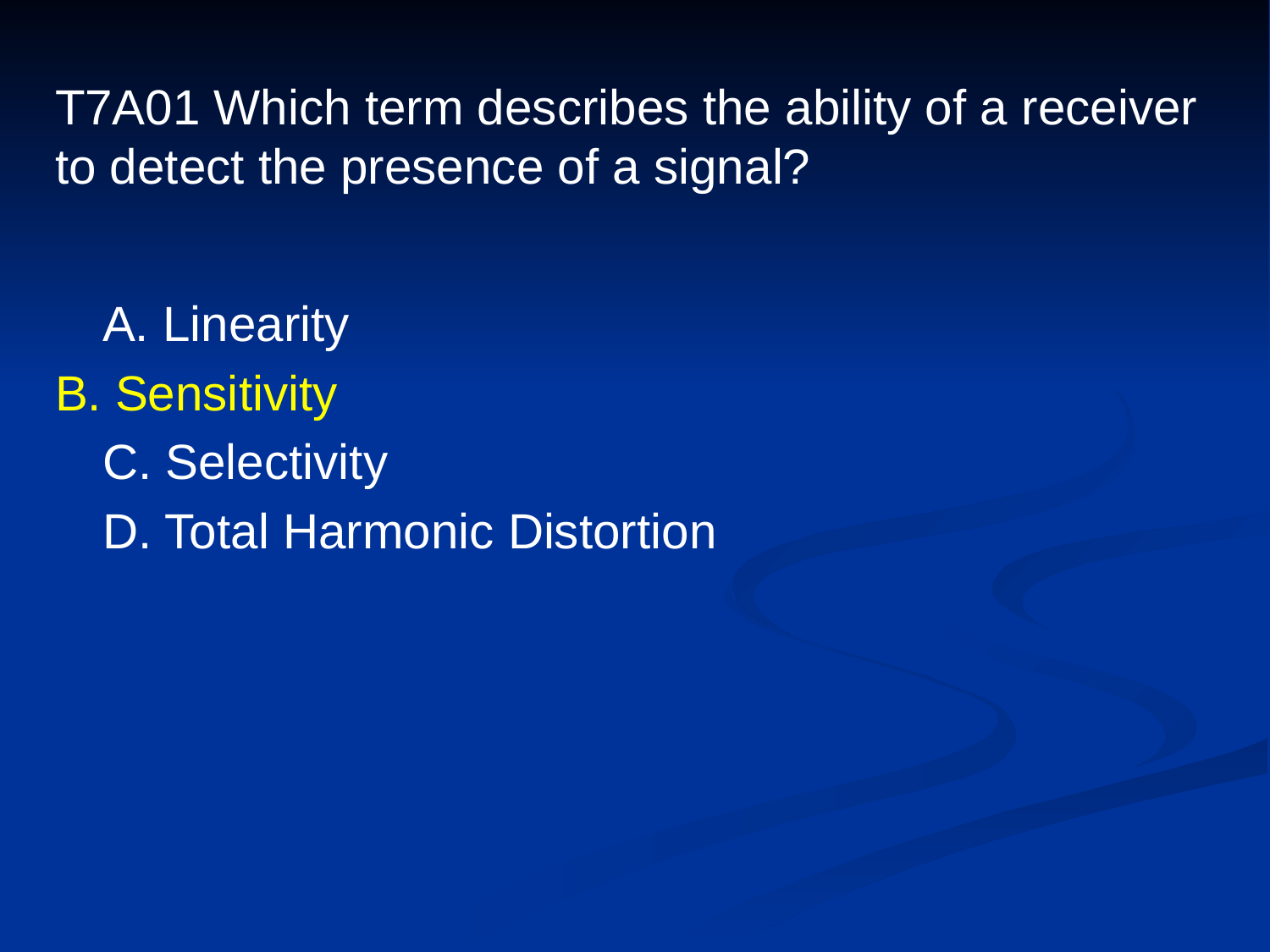

# T7A01 Which term describes the ability of a receiver to detect the presence of a signal?
	A. Linearity
B. Sensitivity
	C. Selectivity
	D. Total Harmonic Distortion